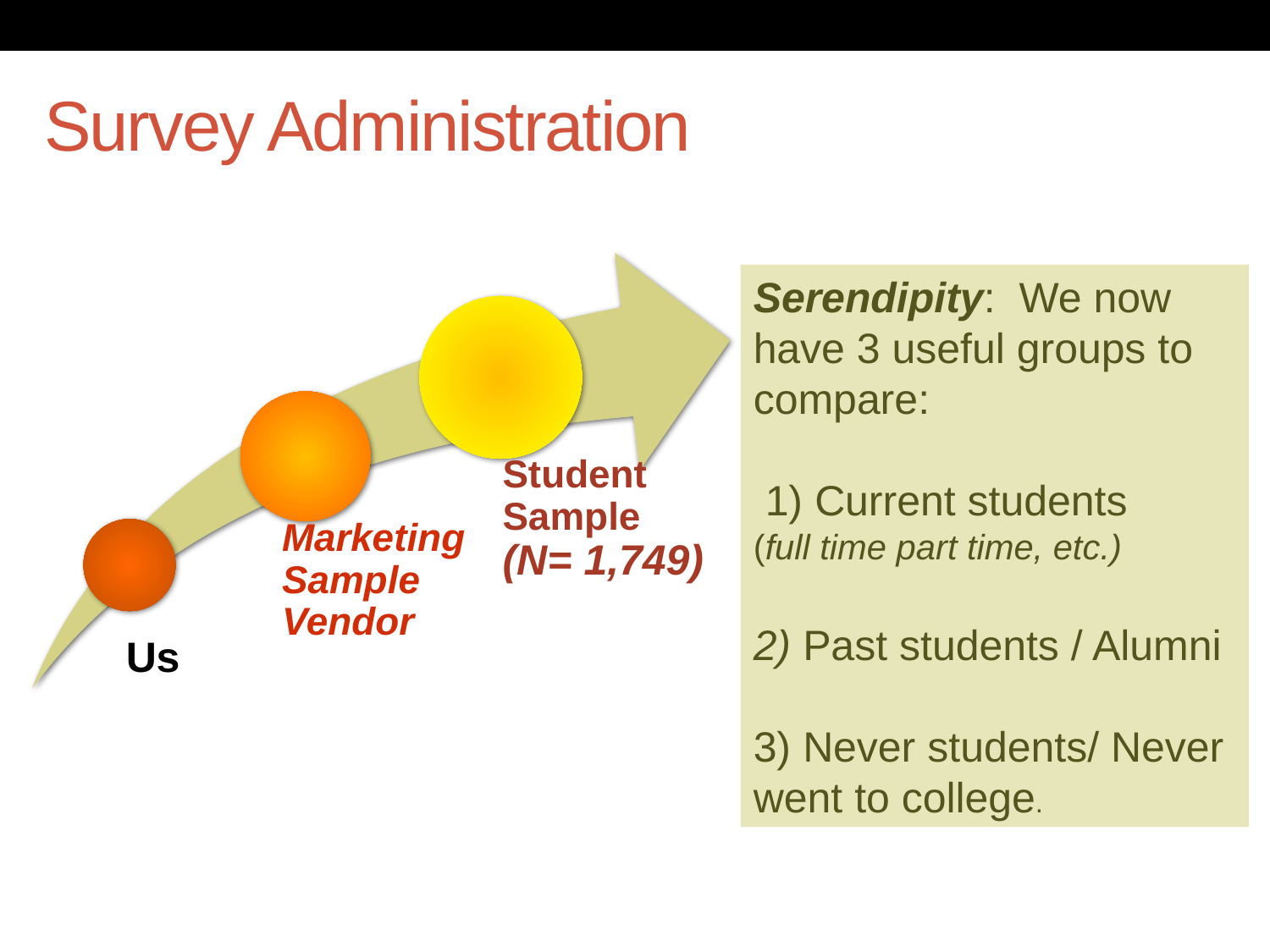

Survey Administration
Us
Marketing Sample Vendor
Student Sample         (N= 1,749)
Serendipity:  We now have 3 useful groups to compare:

 1) Current students     (full time part time, etc.)

2) Past students / Alumni

3) Never students/ Never went to college.